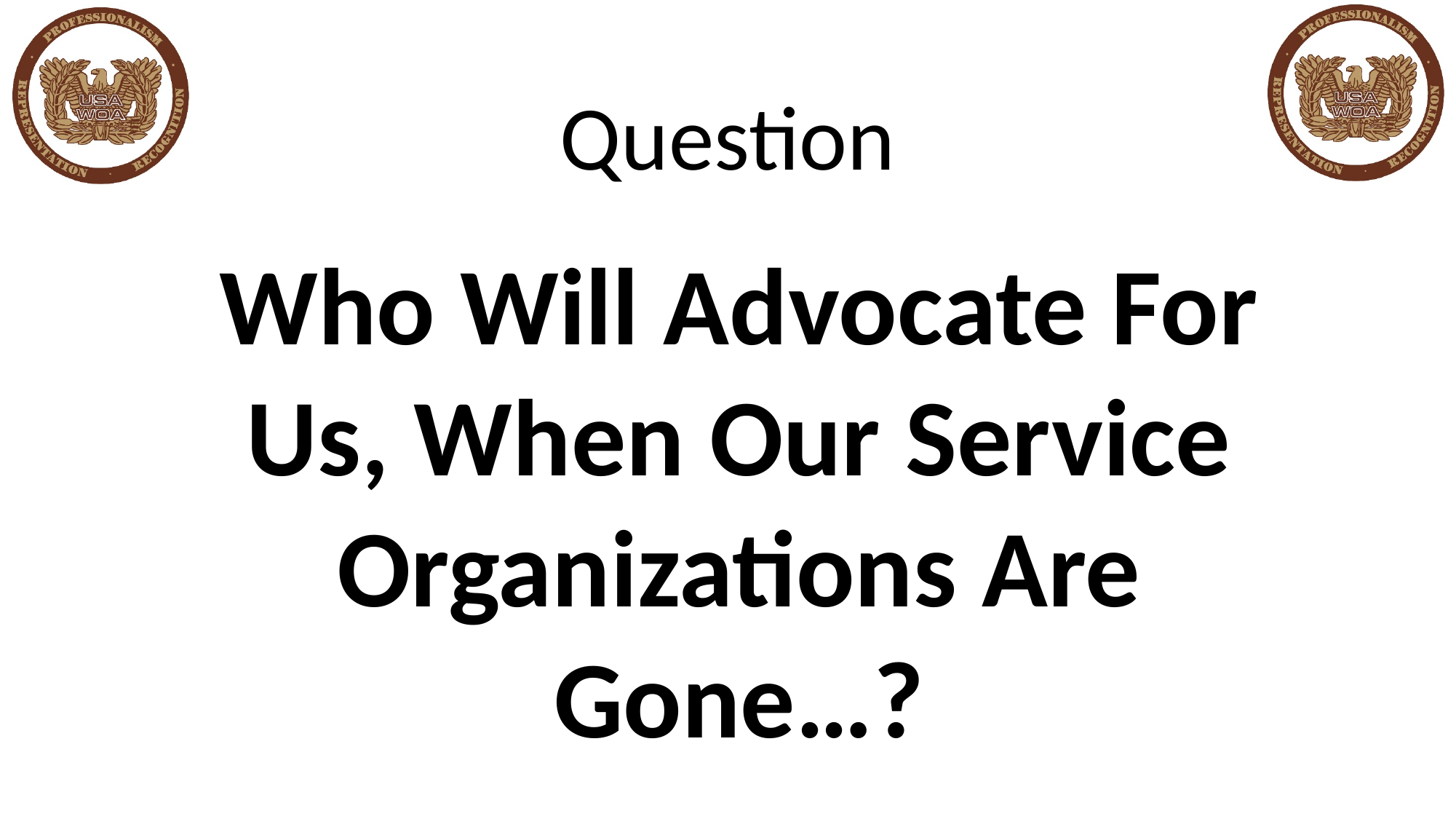

# Question
Who Will Advocate For Us, When Our Service Organizations Are Gone…?